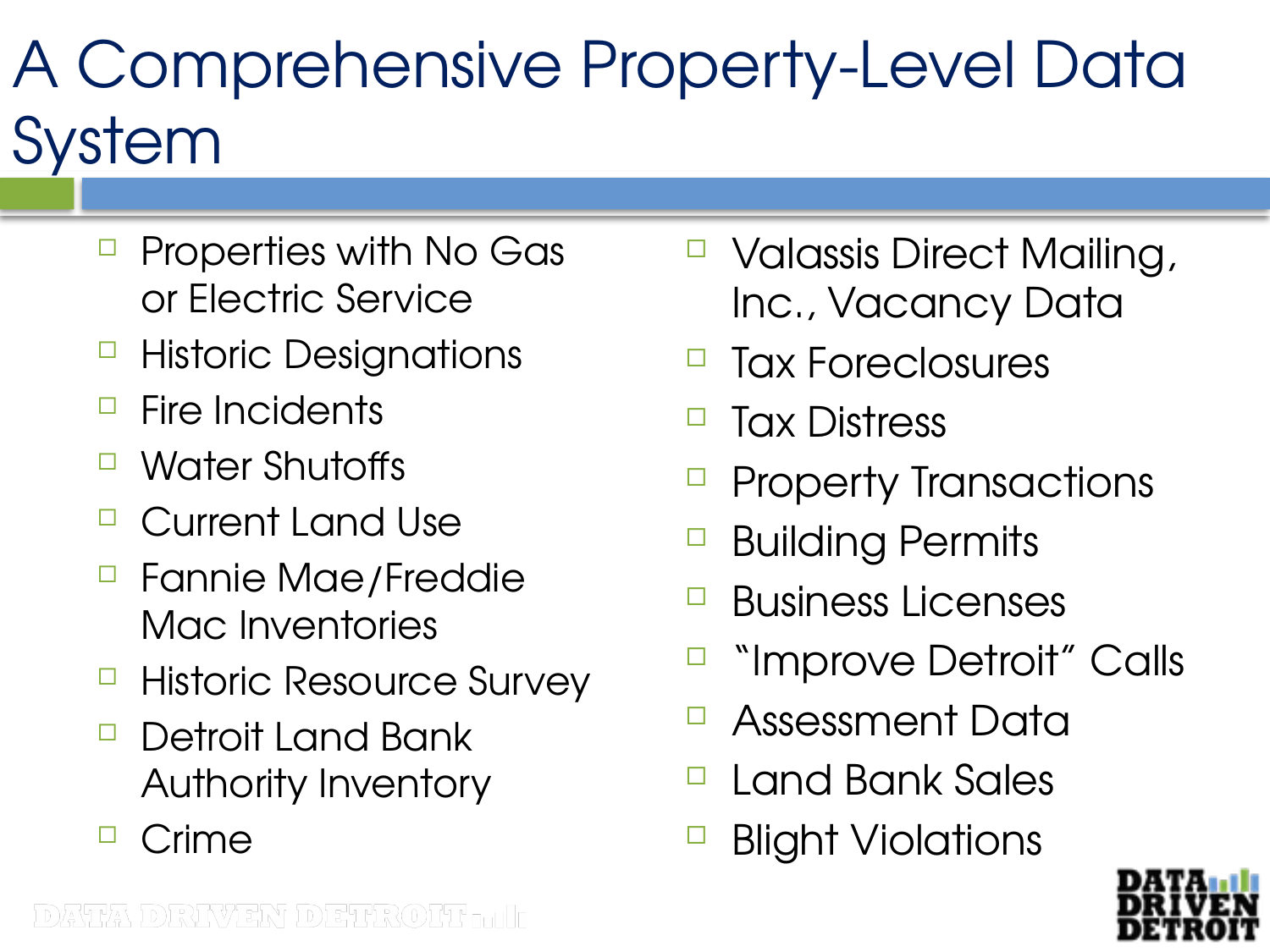

# A Comprehensive Property-Level Data System
Properties with No Gas or Electric Service
Historic Designations
Fire Incidents
Water Shutoffs
Current Land Use
Fannie Mae/Freddie Mac Inventories
Historic Resource Survey
Detroit Land Bank Authority Inventory
Crime
Valassis Direct Mailing, Inc., Vacancy Data
Tax Foreclosures
Tax Distress
Property Transactions
Building Permits
Business Licenses
“Improve Detroit” Calls
Assessment Data
Land Bank Sales
Blight Violations